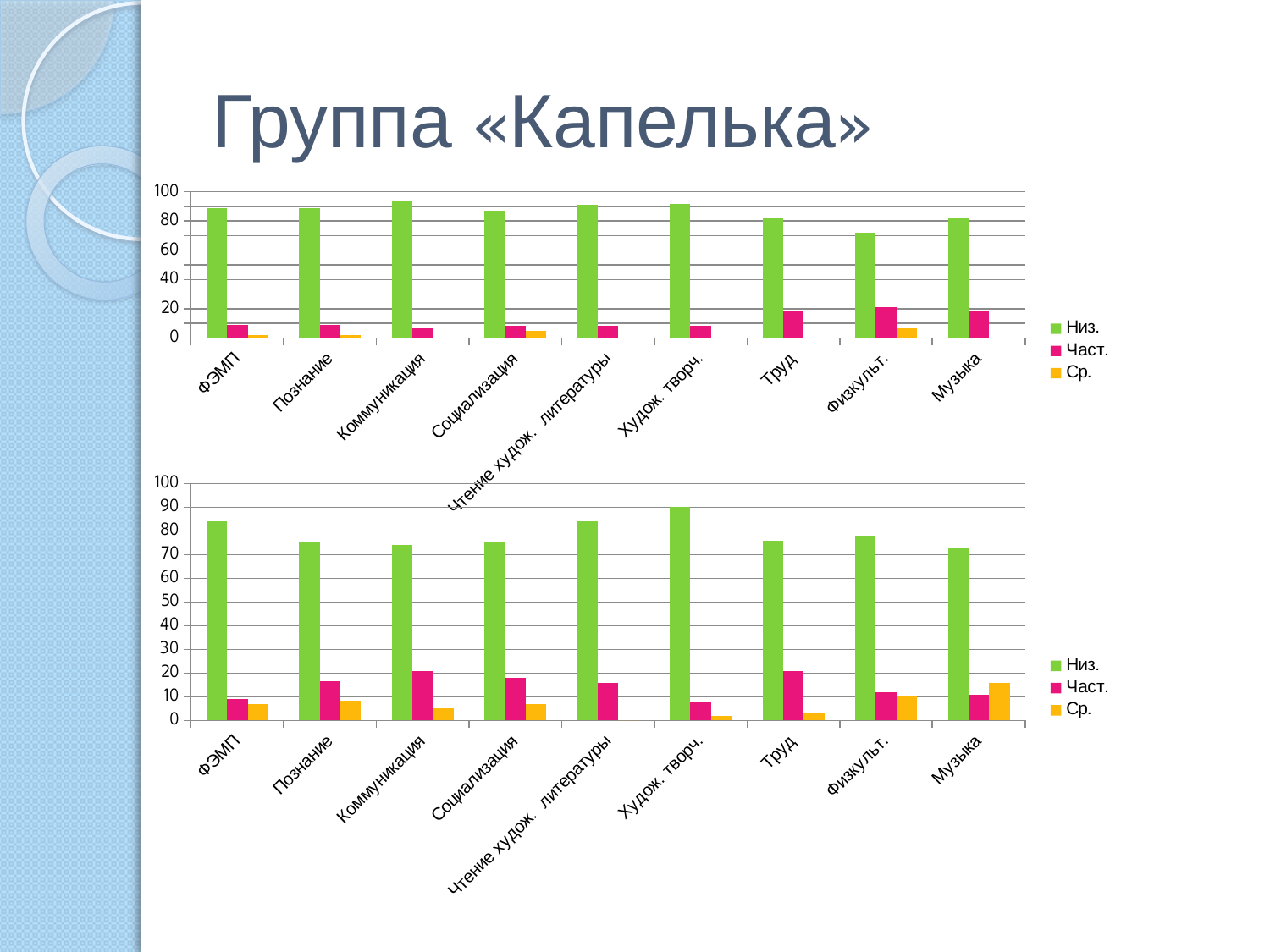

# Группа «Капелька»

### Chart

| Category | Низ. | Част. | Ср. |
|---|---|---|---|
| ФЭМП | 89.0 | 9.0 | 2.0 |
| Познание | 89.0 | 9.1 | 1.9 |
| Коммуникация | 93.2 | 6.8 | 0.0 |
| Социализация | 86.9 | 8.1 | 5.0 |
| Чтение худож.  литературы | 91.1 | 8.1 | 0.0 |
| Худож. творч. | 91.7 | 8.3 | 0.0 |
| Труд | 81.8 | 18.2 | 0.0 |
| Физкульт. | 72.1 | 21.2 | 6.7 |
| Музыка | 81.8 | 18.2 | 0.0 |

### Chart

| Category | Низ. | Част. | Ср. |
|---|---|---|---|
| ФЭМП | 84.0 | 9.0 | 7.0 |
| Познание | 75.0 | 16.7 | 8.3 |
| Коммуникация | 74.0 | 21.0 | 5.0 |
| Социализация | 75.0 | 18.0 | 7.0 |
| Чтение худож.  литературы | 84.0 | 16.0 | 0.0 |
| Худож. творч. | 90.0 | 8.0 | 2.0 |
| Труд | 76.0 | 21.0 | 3.0 |
| Физкульт. | 78.0 | 12.0 | 10.0 |
| Музыка | 73.0 | 11.0 | 16.0 |